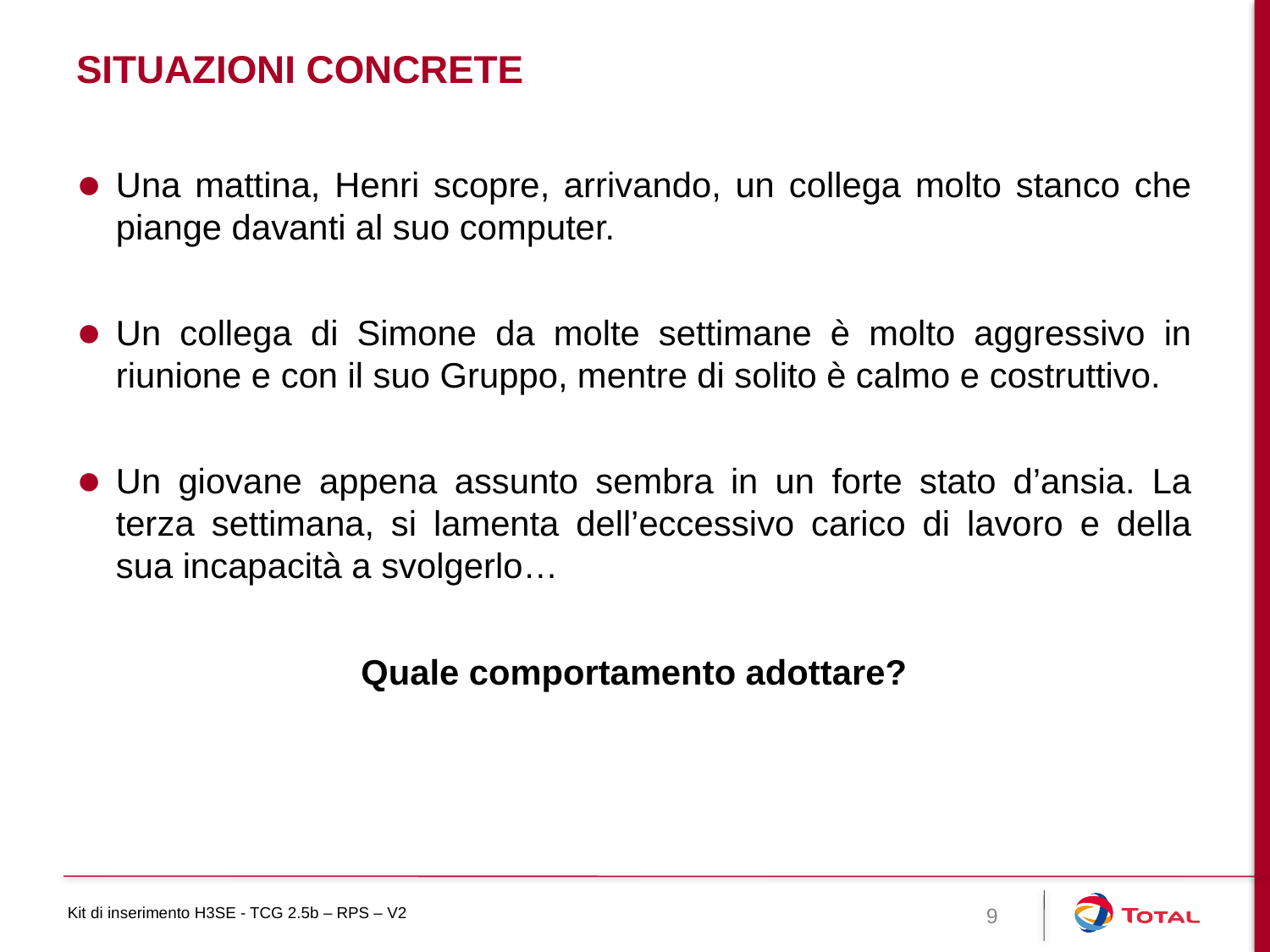

# Situazioni concrete
Una mattina, Henri scopre, arrivando, un collega molto stanco che piange davanti al suo computer.

Un collega di Simone da molte settimane è molto aggressivo in riunione e con il suo Gruppo, mentre di solito è calmo e costruttivo.

Un giovane appena assunto sembra in un forte stato d’ansia. La terza settimana, si lamenta dell’eccessivo carico di lavoro e della sua incapacità a svolgerlo…

Quale comportamento adottare?
9
Kit di inserimento H3SE - TCG 2.5b – RPS – V2